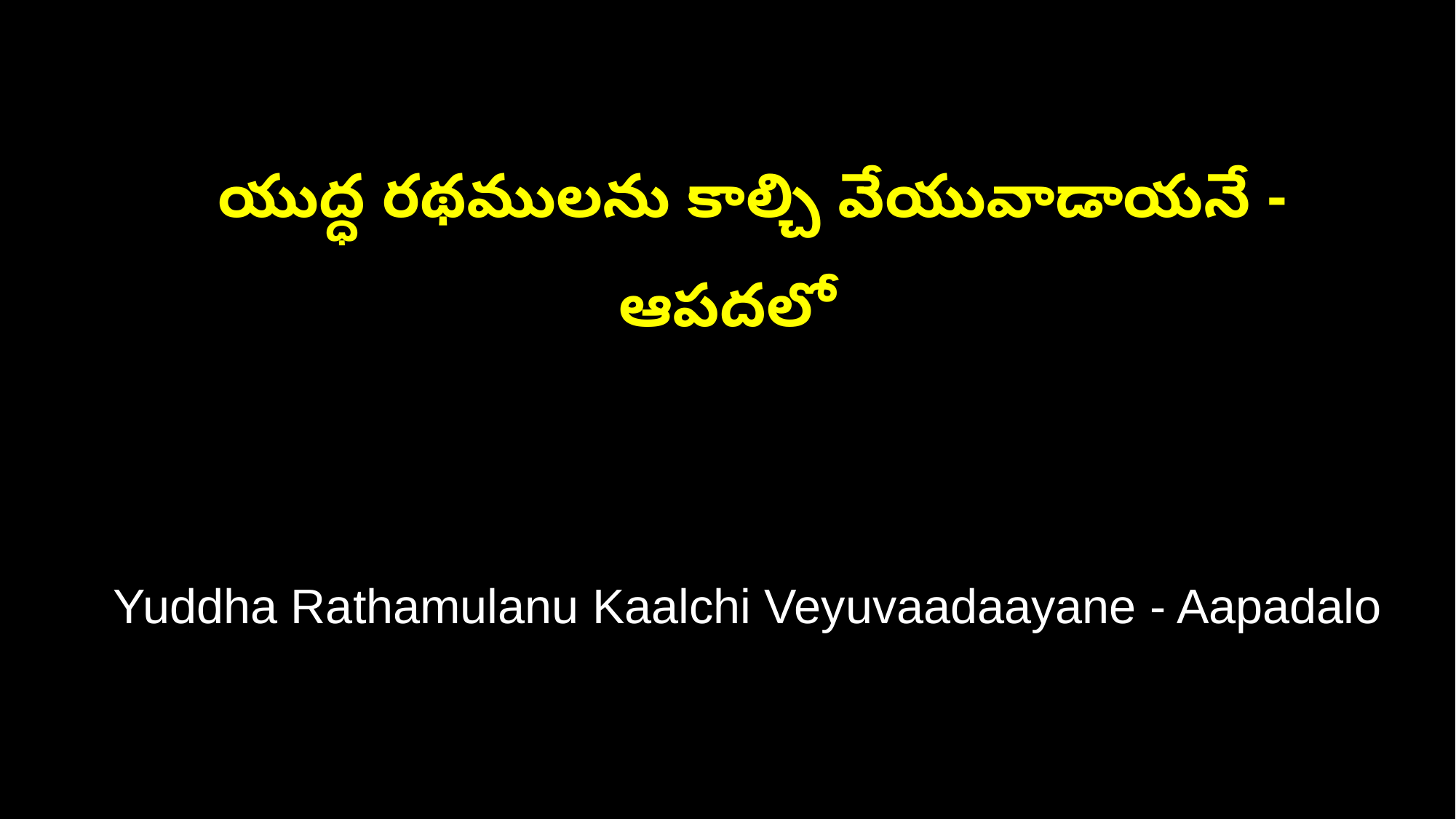

యుద్ధ రథములను కాల్చి వేయువాడాయనే - ఆపదలో
   Yuddha Rathamulanu Kaalchi Veyuvaadaayane - Aapadalo